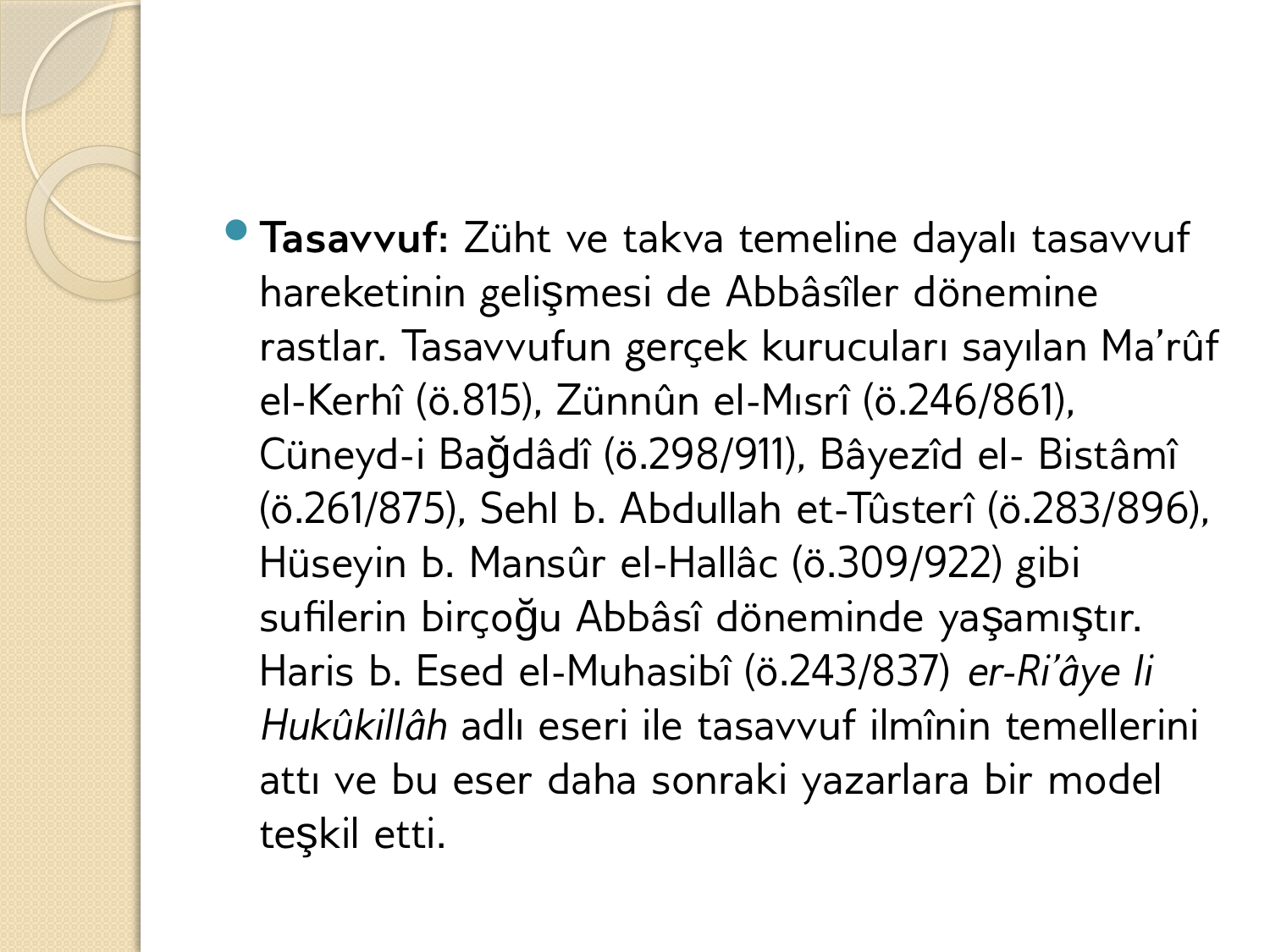

#
Tasavvuf: Züht ve takva temeline dayalı tasavvuf hareketinin gelişmesi de Abbâsîler dönemine rastlar. Tasavvufun gerçek kurucuları sayılan Ma’rûf el-Kerhî (ö.815), Zünnûn el-Mısrî (ö.246/861), Cüneyd-i Bağdâdî (ö.298/911), Bâyezîd el- Bistâmî (ö.261/875), Sehl b. Abdullah et-Tûsterî (ö.283/896), Hüseyin b. Mansûr el-Hallâc (ö.309/922) gibi sufilerin birçoğu Abbâsî döneminde yaşamıştır. Haris b. Esed el-Muhasibî (ö.243/837) er-Ri’âye li Hukûkillâh adlı eseri ile tasavvuf ilmînin temellerini attı ve bu eser daha sonraki yazarlara bir model teşkil etti.